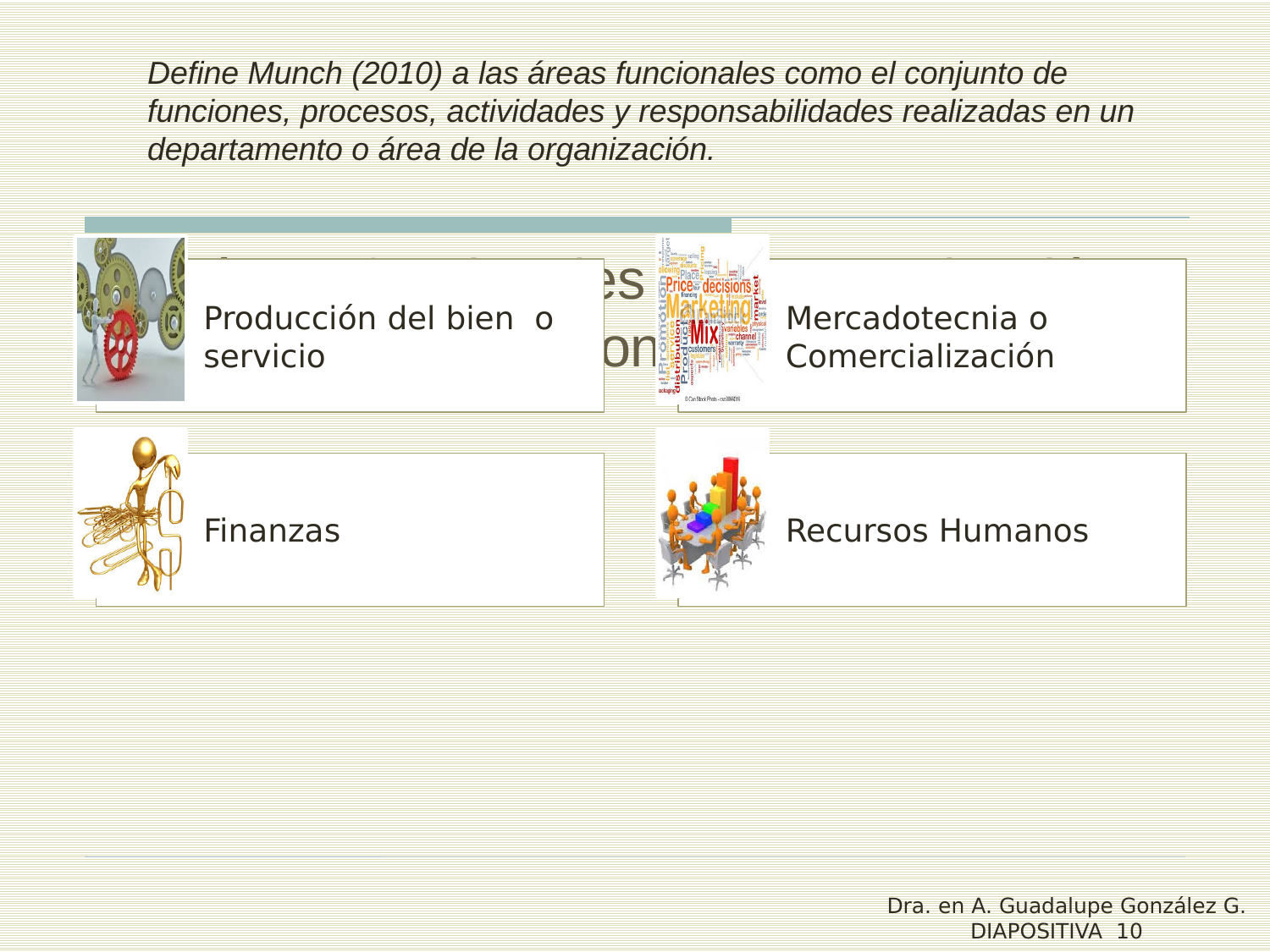

Define Munch (2010) a las áreas funcionales como el conjunto de funciones, procesos, actividades y responsabilidades realizadas en un departamento o área de la organización.
# Las áreas funcionales de la organización o  funciones clásicas son:
Recursos Humanos
Finanzas
Dra. en A. Guadalupe González G. DIAPOSITIVA  10